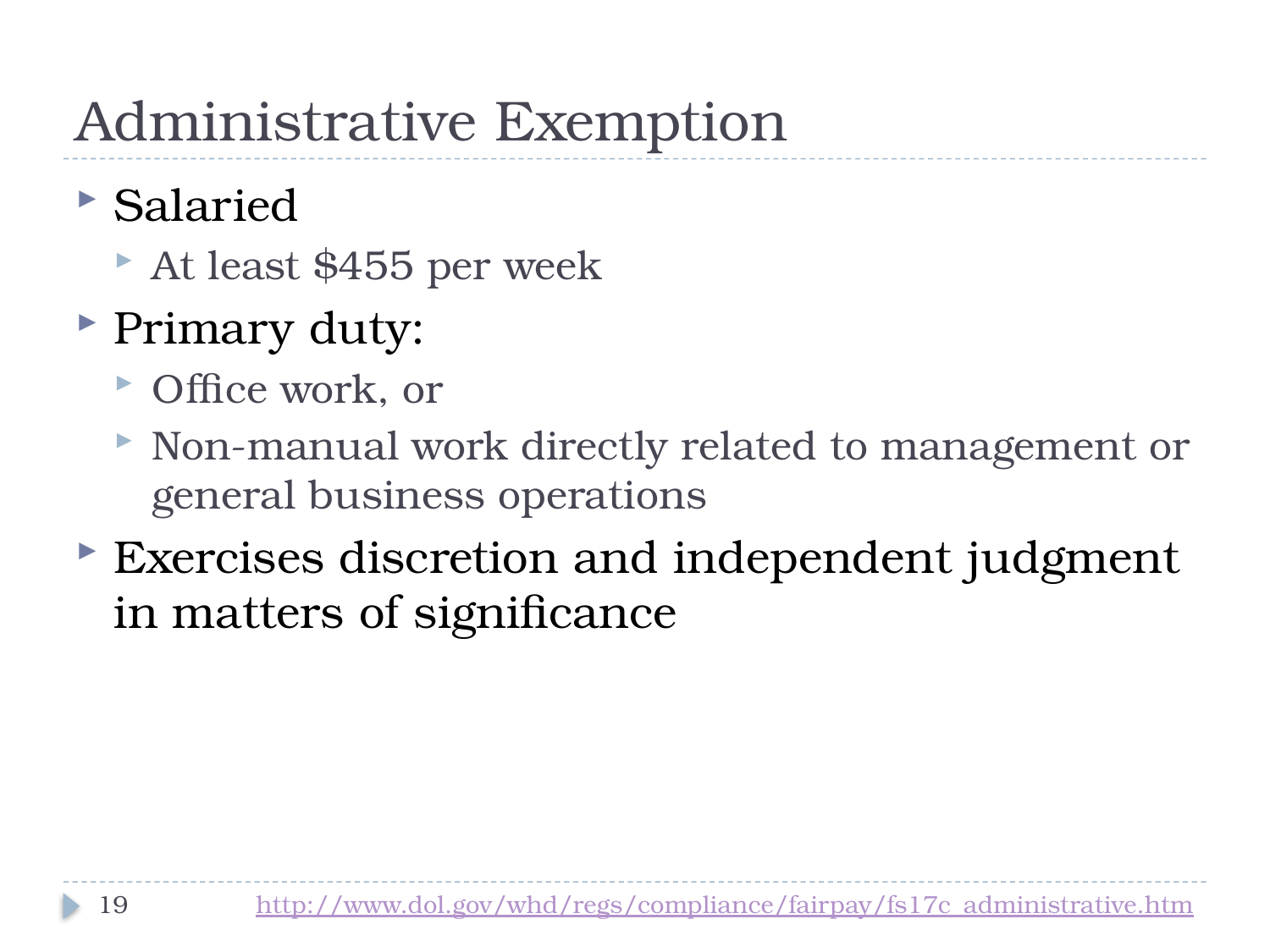

# Administrative Exemption
Salaried
At least $455 per week
Primary duty:
Office work, or
Non-manual work directly related to management or general business operations
Exercises discretion and independent judgment in matters of significance
19
http://www.dol.gov/whd/regs/compliance/fairpay/fs17c_administrative.htm